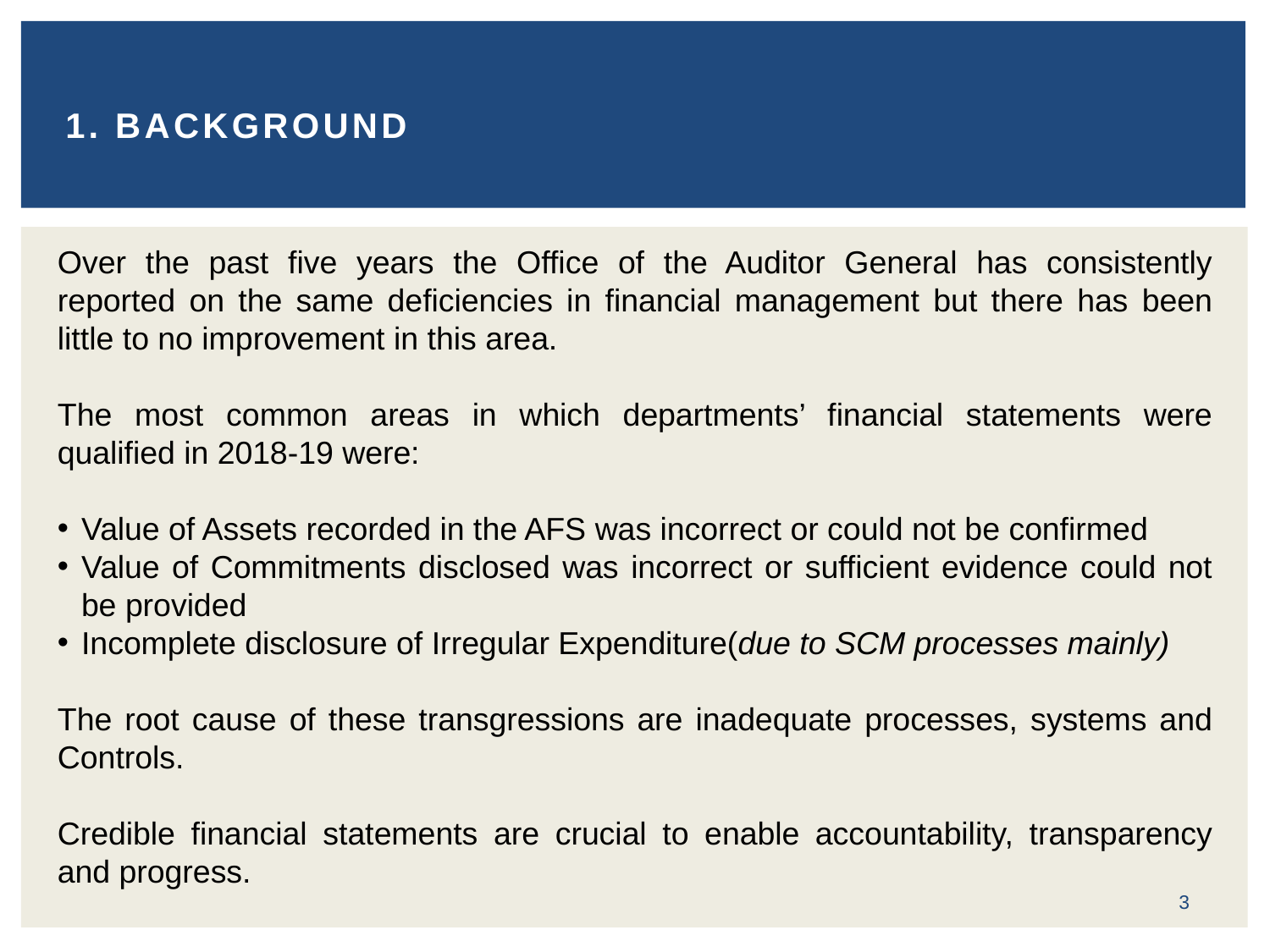

# 1. Background
Over the past five years the Office of the Auditor General has consistently reported on the same deficiencies in financial management but there has been little to no improvement in this area.

The most common areas in which departments’ financial statements were qualified in 2018-19 were:

Value of Assets recorded in the AFS was incorrect or could not be confirmed
Value of Commitments disclosed was incorrect or sufficient evidence could not be provided
Incomplete disclosure of Irregular Expenditure(due to SCM processes mainly)

The root cause of these transgressions are inadequate processes, systems and Controls.

Credible financial statements are crucial to enable accountability, transparency and progress.

3